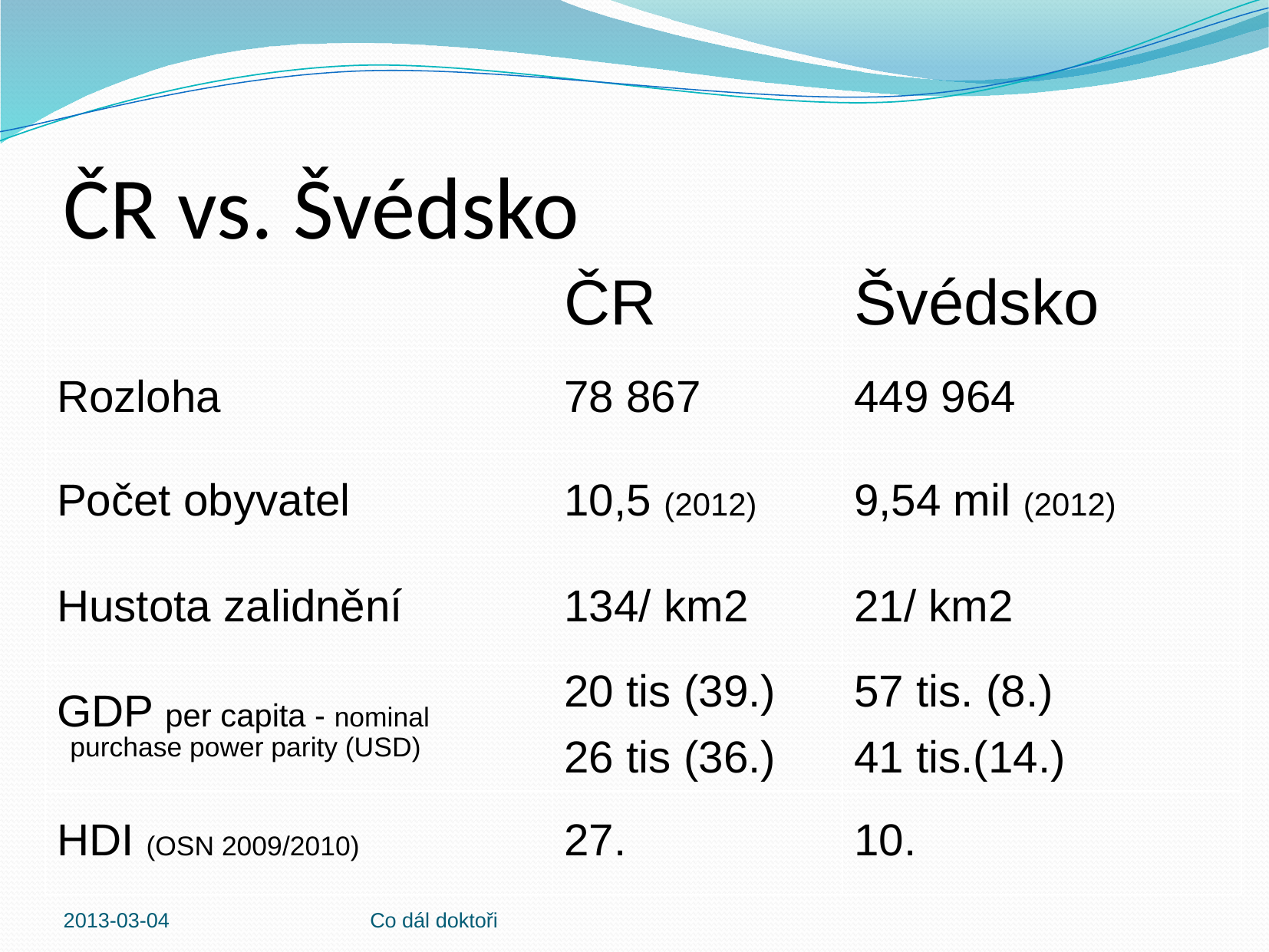

# ČR vs. Švédsko
|  | ČR | Švédsko |
| --- | --- | --- |
| Rozloha | 78 867 | 449 964 |
| Počet obyvatel | 10,5 (2012) | 9,54 mil (2012) |
| Hustota zalidnění | 134/ km2 | 21/ km2 |
| GDP per capita - nominal purchase power parity (USD) | 20 tis (39.) 26 tis (36.) | 57 tis. (8.) 41 tis.(14.) |
| HDI (OSN 2009/2010) | 27. | 10. |
2013-03-04
Co dál doktoři